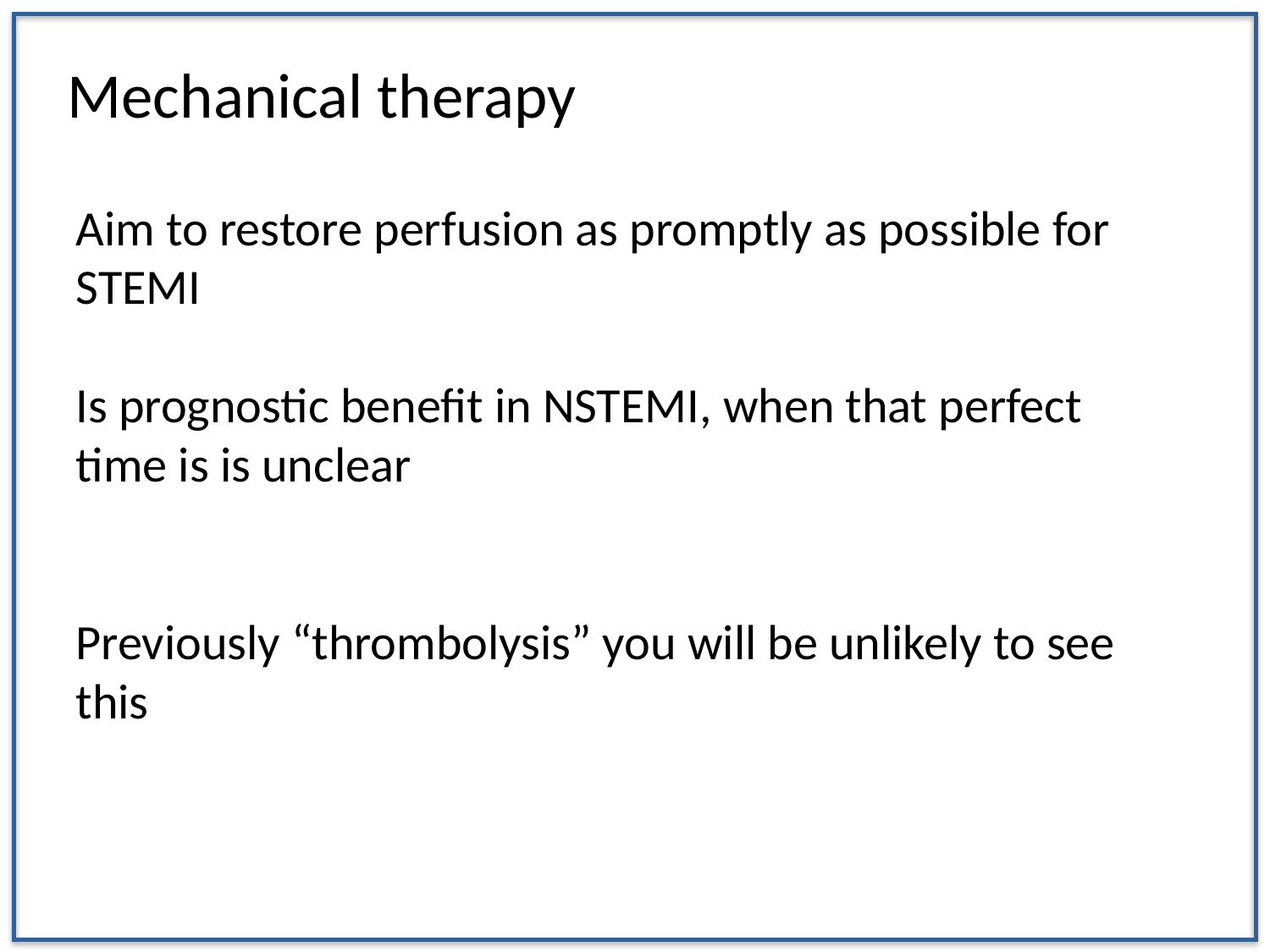

# Mechanical therapy
Aim to restore perfusion as promptly as possible for STEMI

Is prognostic benefit in NSTEMI, when that perfect time is is unclear

Previously “thrombolysis” you will be unlikely to see this